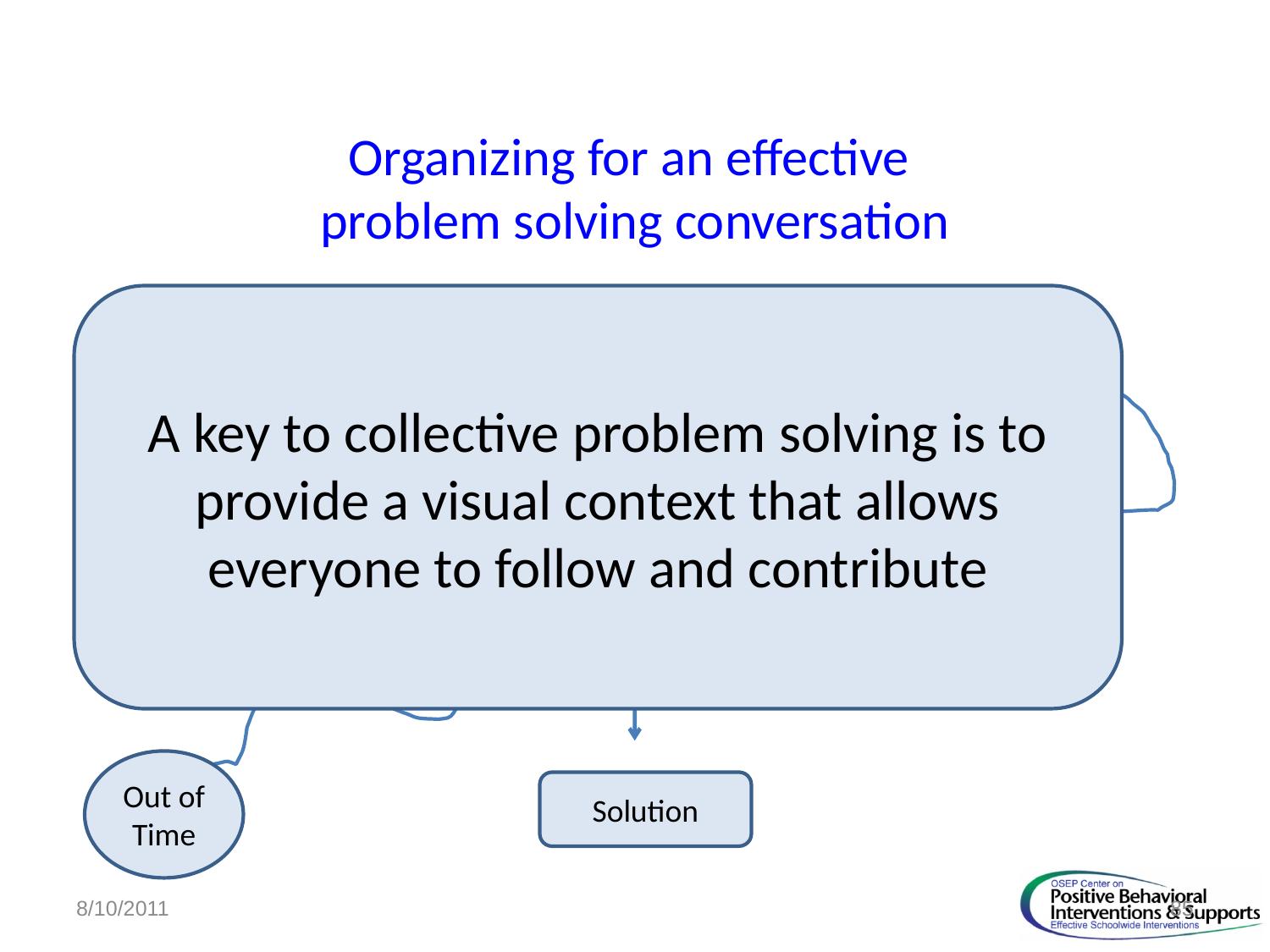

# Organizing for an effective problem solving conversation
A key to collective problem solving is to provide a visual context that allows everyone to follow and contribute
Problem

Use Data
Out of Time
Solution
8/10/2011
85